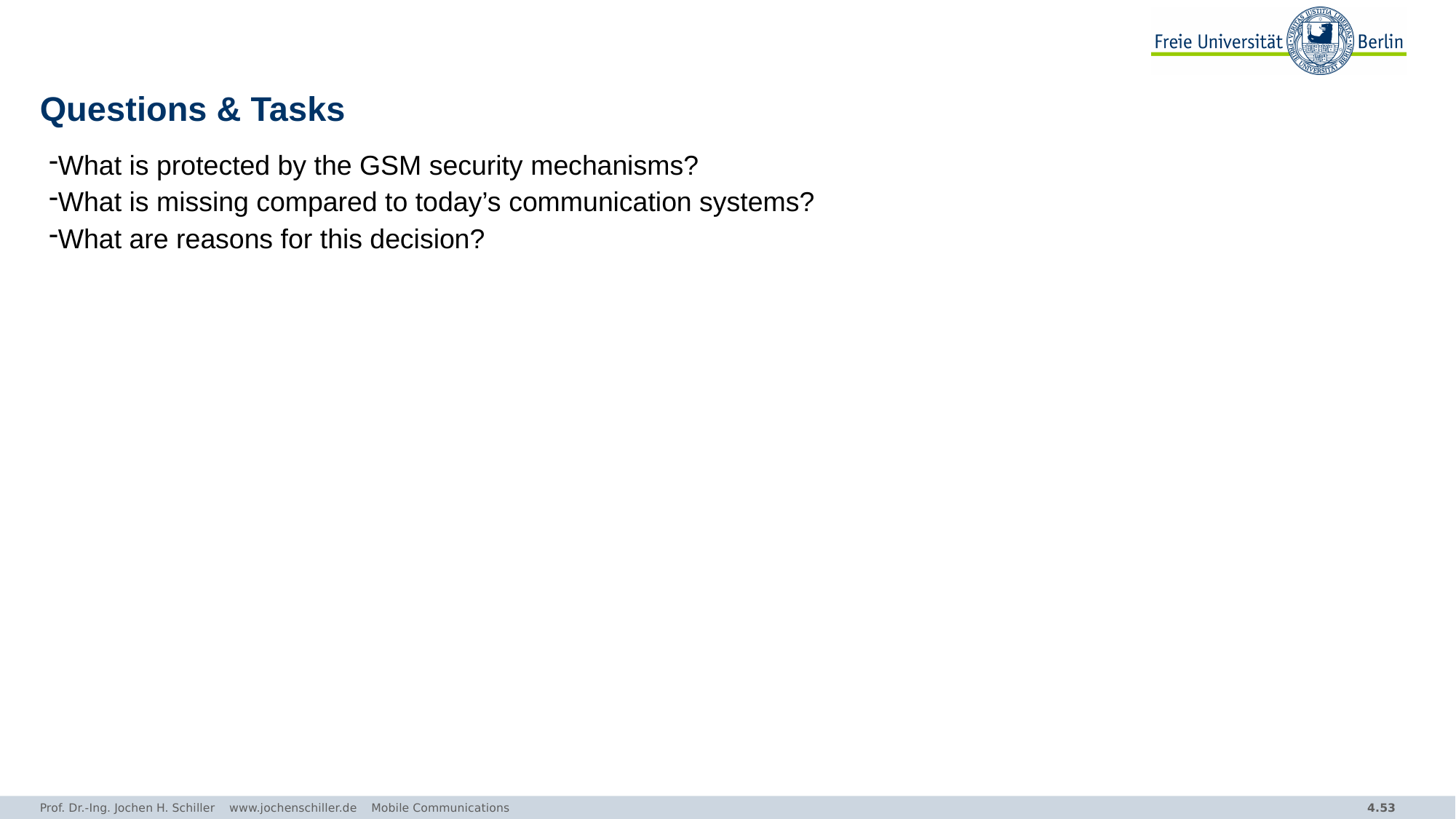

# Questions & Tasks
What is protected by the GSM security mechanisms?
What is missing compared to today’s communication systems?
What are reasons for this decision?
Prof. Dr.-Ing. Jochen H. Schiller    www.jochenschiller.de    Mobile Communications